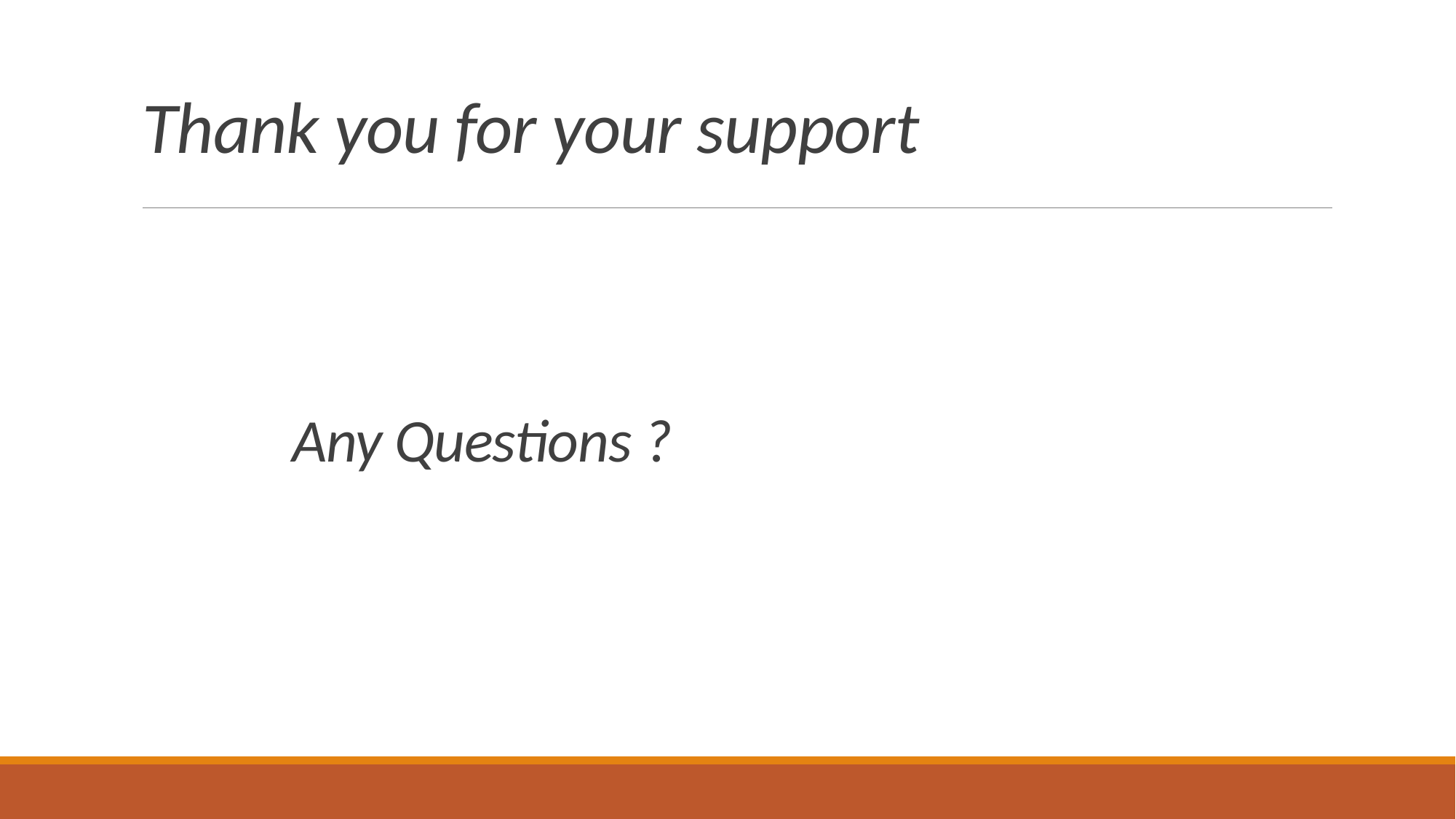

# Thank you for your support
Any Questions ?